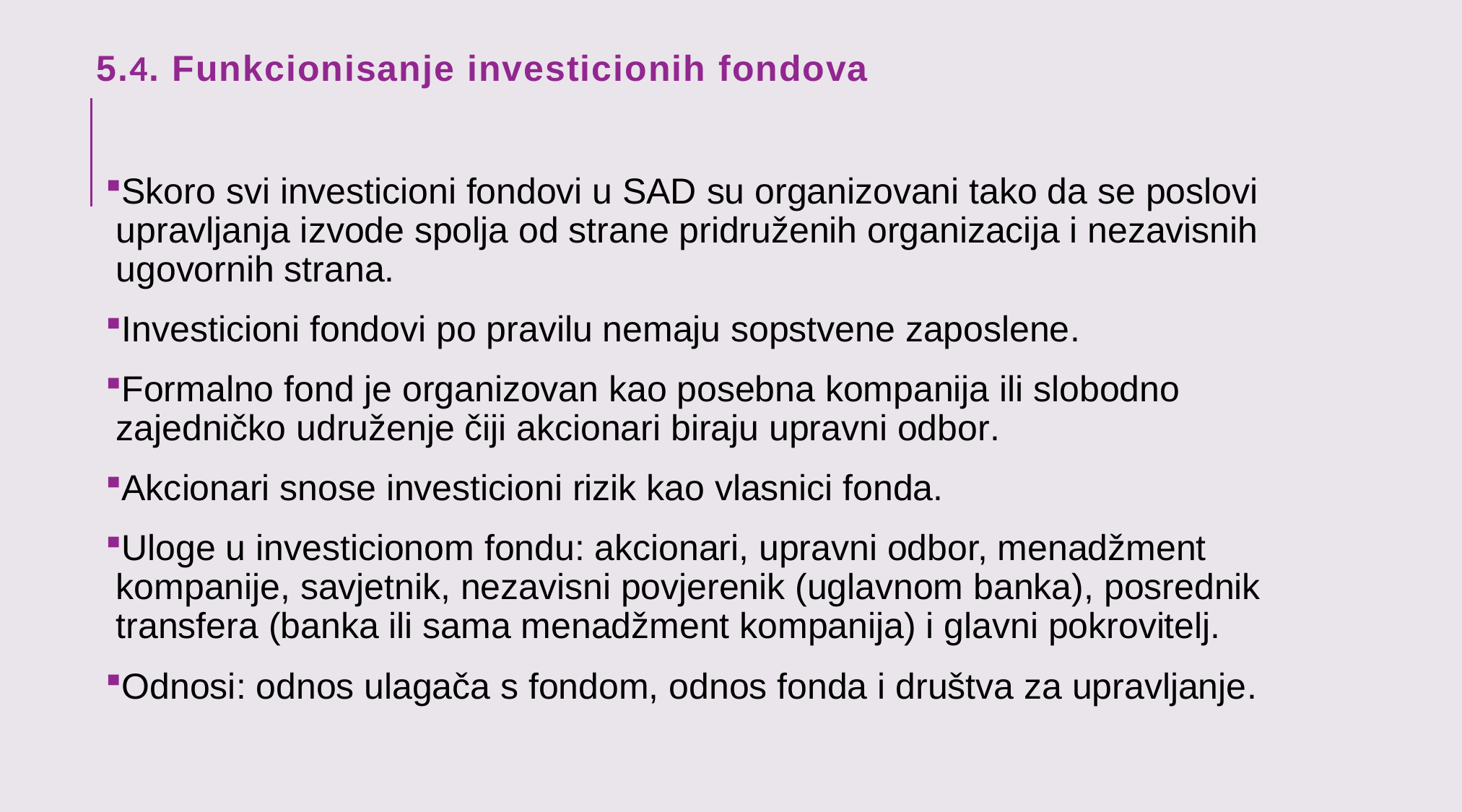

# 5.4. Funkcionisanje investicionih fondova
Skoro svi investicioni fondovi u SAD su organizovani tako da se poslovi upravljanja izvode spolja od strane pridruženih organizacija i nezavisnih ugovornih strana.
Investicioni fondovi po pravilu nemaju sopstvene zaposlene.
Formalno fond je organizovan kao posebna kompanija ili slobodno zajedničko udruženje čiji akcionari biraju upravni odbor.
Akcionari snose investicioni rizik kao vlasnici fonda.
Uloge u investicionom fondu: akcionari, upravni odbor, menadžment kompanije, savjetnik, nezavisni povjerenik (uglavnom banka), posrednik transfera (banka ili sama menadžment kompanija) i glavni pokrovitelj.
Odnosi: odnos ulagača s fondom, odnos fonda i društva za upravljanje.